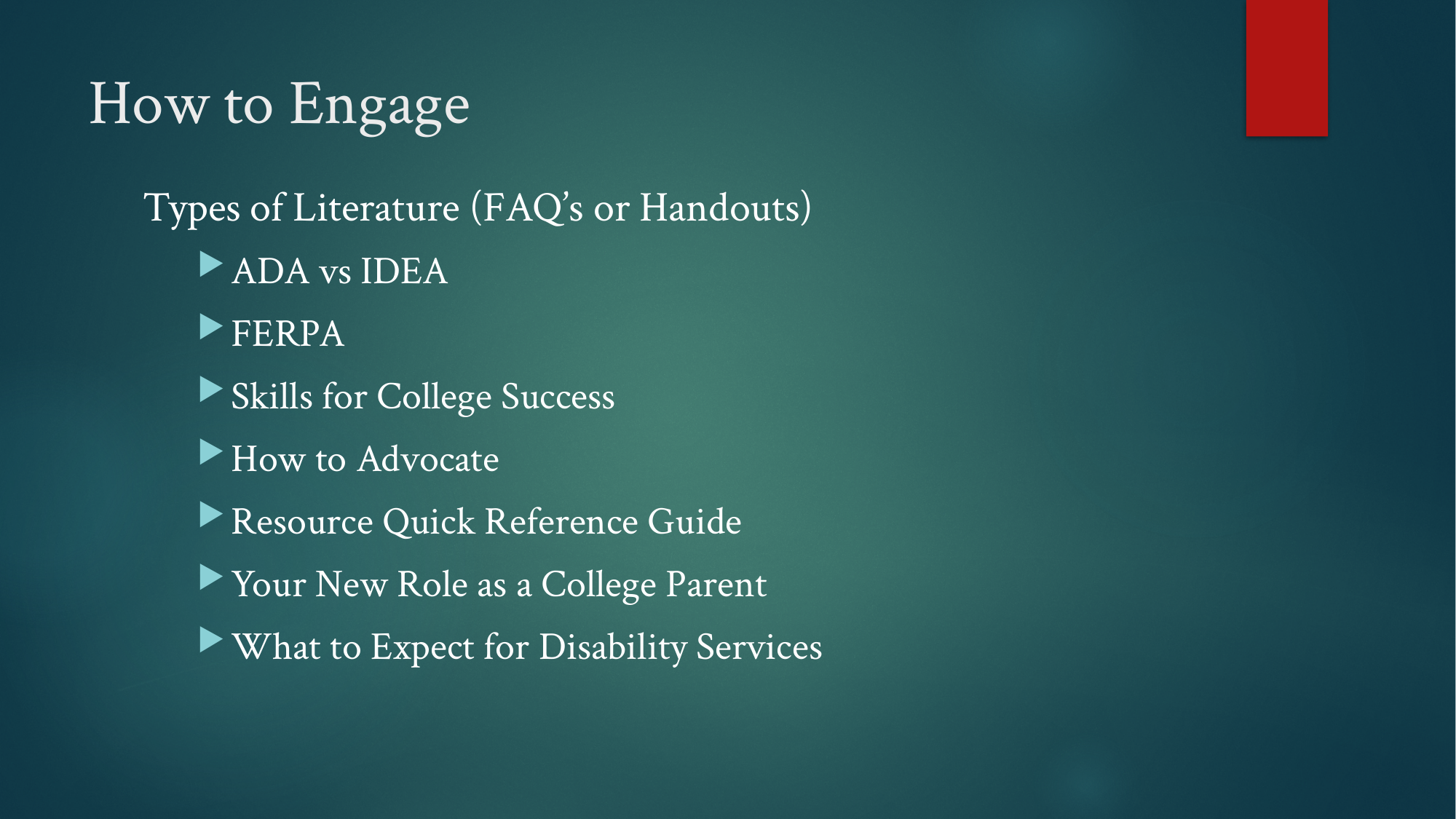

# How to Engage
Types of Literature (FAQ’s or Handouts)
ADA vs IDEA
FERPA
Skills for College Success
How to Advocate
Resource Quick Reference Guide
Your New Role as a College Parent
What to Expect for Disability Services